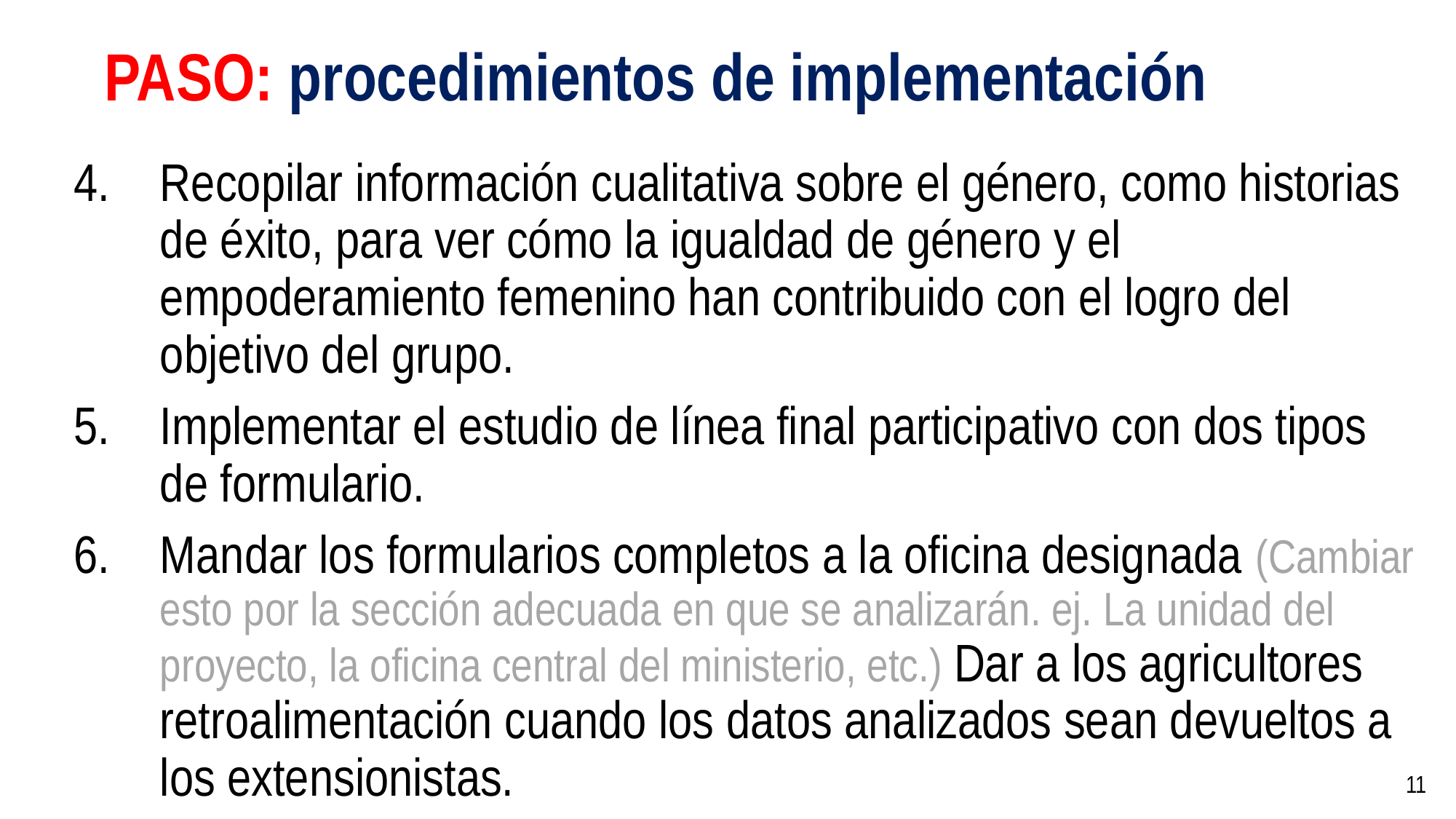

# PASO: procedimientos de implementación
Recopilar información cualitativa sobre el género, como historias de éxito, para ver cómo la igualdad de género y el empoderamiento femenino han contribuido con el logro del objetivo del grupo.
Implementar el estudio de línea final participativo con dos tipos de formulario.
Mandar los formularios completos a la oficina designada (Cambiar esto por la sección adecuada en que se analizarán. ej. La unidad del proyecto, la oficina central del ministerio, etc.) Dar a los agricultores retroalimentación cuando los datos analizados sean devueltos a los extensionistas.

11